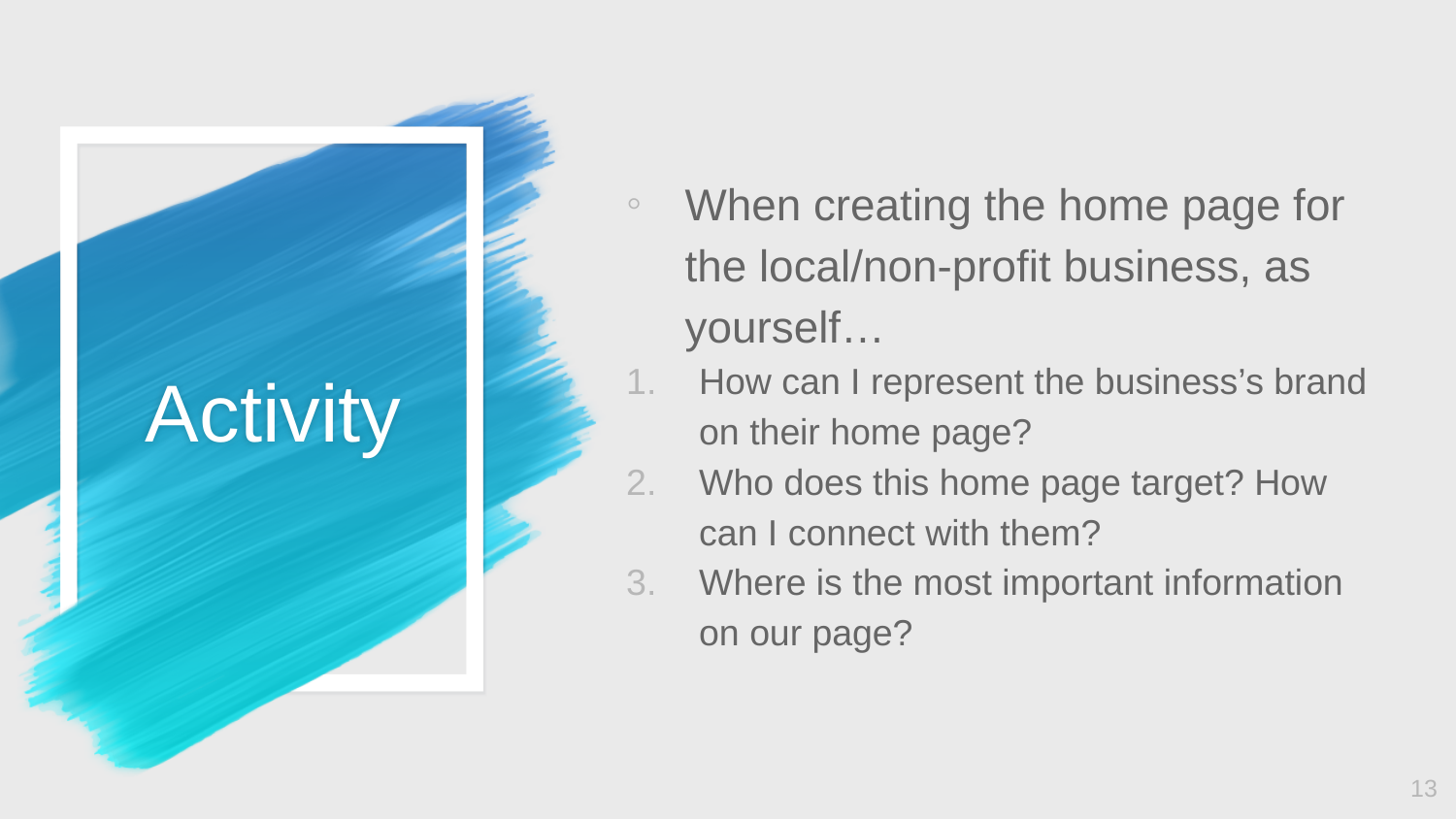

When creating the home page for the local/non-profit business, as yourself…
How can I represent the business’s brand on their home page?
Who does this home page target? How can I connect with them?
Where is the most important information on our page?
# Activity
13